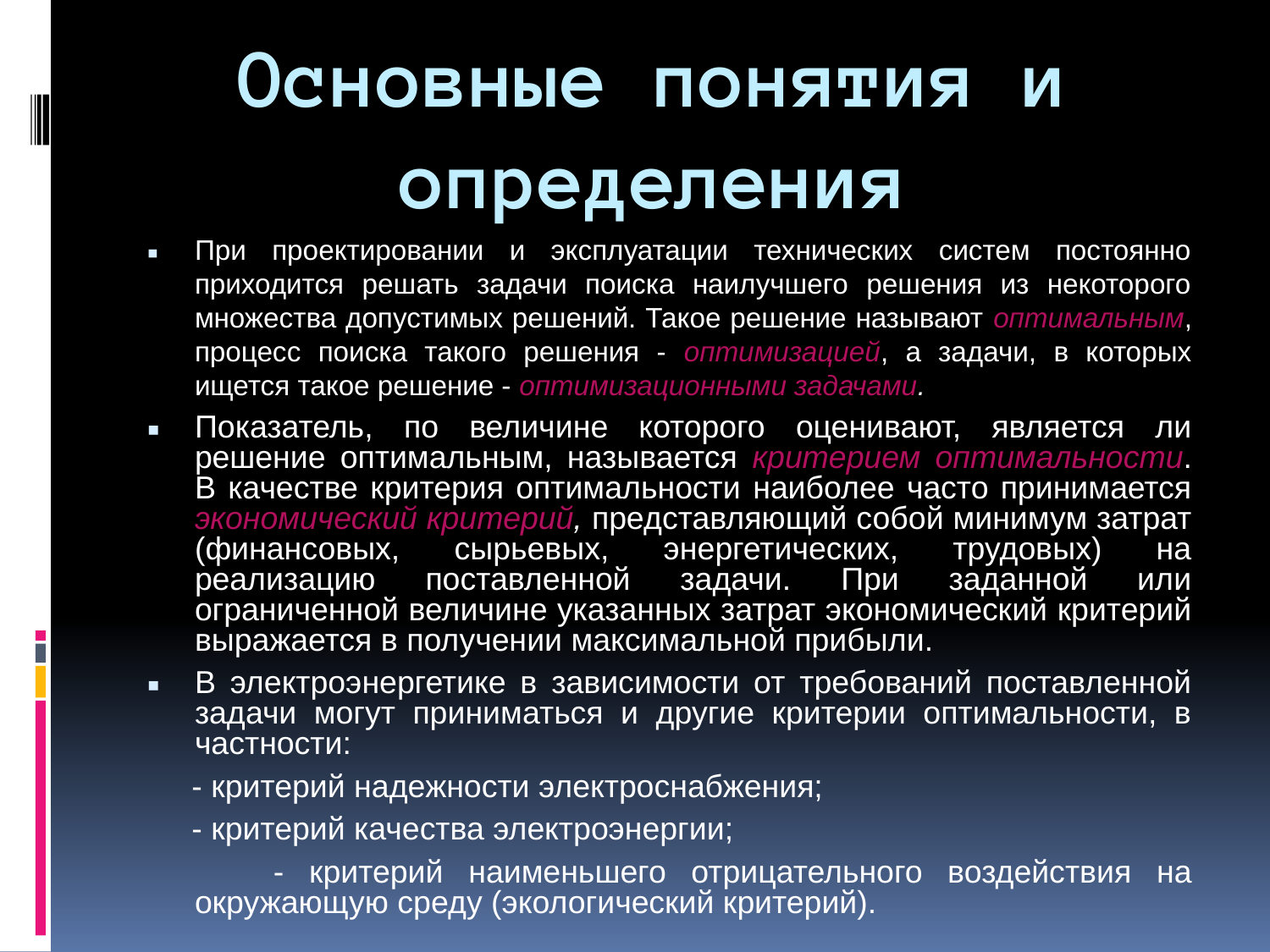

# Основные понятия и определения
При проектировании и эксплуатации технических систем постоянно приходится решать задачи поиска наилучшего решения из некоторого множества допустимых решений. Такое решение называют оптимальным, процесс поиска такого решения - оптимизацией, а задачи, в которых ищется такое решение - оптимизационными задачами.
Показатель, по величине которого оценивают, является ли решение оптимальным, называется критерием оптимальности. В качестве критерия оптимальности наиболее часто принимается экономический критерий, представляющий собой минимум затрат (финансовых, сырьевых, энергетических, трудовых) на реализацию поставленной задачи. При заданной или ограниченной величине указанных затрат экономический критерий выражается в получении максимальной прибыли.
В электроэнергетике в зависимости от требований поставленной задачи могут приниматься и другие критерии оптимальности, в частности:
     - критерий надежности электроснабжения;
     - критерий качества электроэнергии;
     - критерий наименьшего отрицательного воздействия на окружающую среду (экологический критерий).